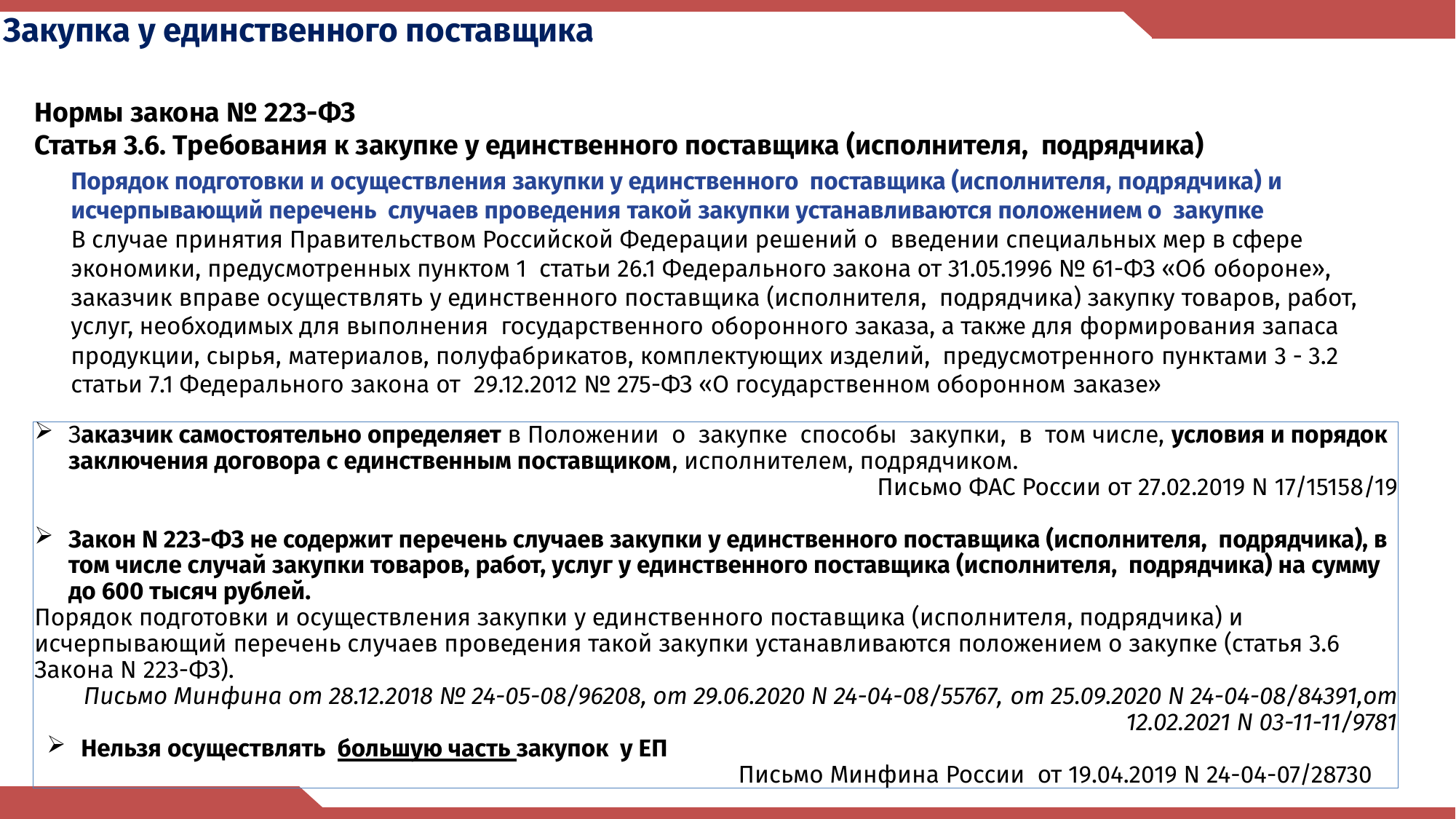

# Закупка у единственного поставщика
Нормы закона № 223-ФЗ
Статья 3.6. Требования к закупке у единственного поставщика (исполнителя,  подрядчика)
Порядок подготовки и осуществления закупки у единственного  поставщика (исполнителя, подрядчика) и исчерпывающий перечень  случаев проведения такой закупки устанавливаются положением о  закупке
В случае принятия Правительством Российской Федерации решений о  введении специальных мер в сфере экономики, предусмотренных пунктом 1  статьи 26.1 Федерального закона от 31.05.1996 № 61-ФЗ «Об обороне»,  заказчик вправе осуществлять у единственного поставщика (исполнителя,  подрядчика) закупку товаров, работ, услуг, необходимых для выполнения  государственного оборонного заказа, а также для формирования запаса  продукции, сырья, материалов, полуфабрикатов, комплектующих изделий,  предусмотренного пунктами 3 - 3.2 статьи 7.1 Федерального закона от  29.12.2012 № 275-ФЗ «О государственном оборонном заказе»
Заказчик самостоятельно определяет в Положении  о  закупке  способы  закупки,  в  том числе, условия и порядок заключения договора с единственным поставщиком, исполнителем, подрядчиком.
Письмо ФАС России от 27.02.2019 N 17/15158/19

Закон N 223-ФЗ не содержит перечень случаев закупки у единственного поставщика (исполнителя,  подрядчика), в том числе случай закупки товаров, работ, услуг у единственного поставщика (исполнителя,  подрядчика) на сумму до 600 тысяч рублей.
Порядок подготовки и осуществления закупки у единственного поставщика (исполнителя, подрядчика) и  исчерпывающий перечень случаев проведения такой закупки устанавливаются положением о закупке (статья 3.6  Закона N 223-ФЗ).
Письмо Минфина от 28.12.2018 № 24-05-08/96208, от 29.06.2020 N 24-04-08/55767, от 25.09.2020 N 24-04-08/84391,от 12.02.2021 N 03-11-11/9781
Нельзя осуществлять  большую часть закупок  у ЕП
Письмо Минфина России  от 19.04.2019 N 24-04-07/28730